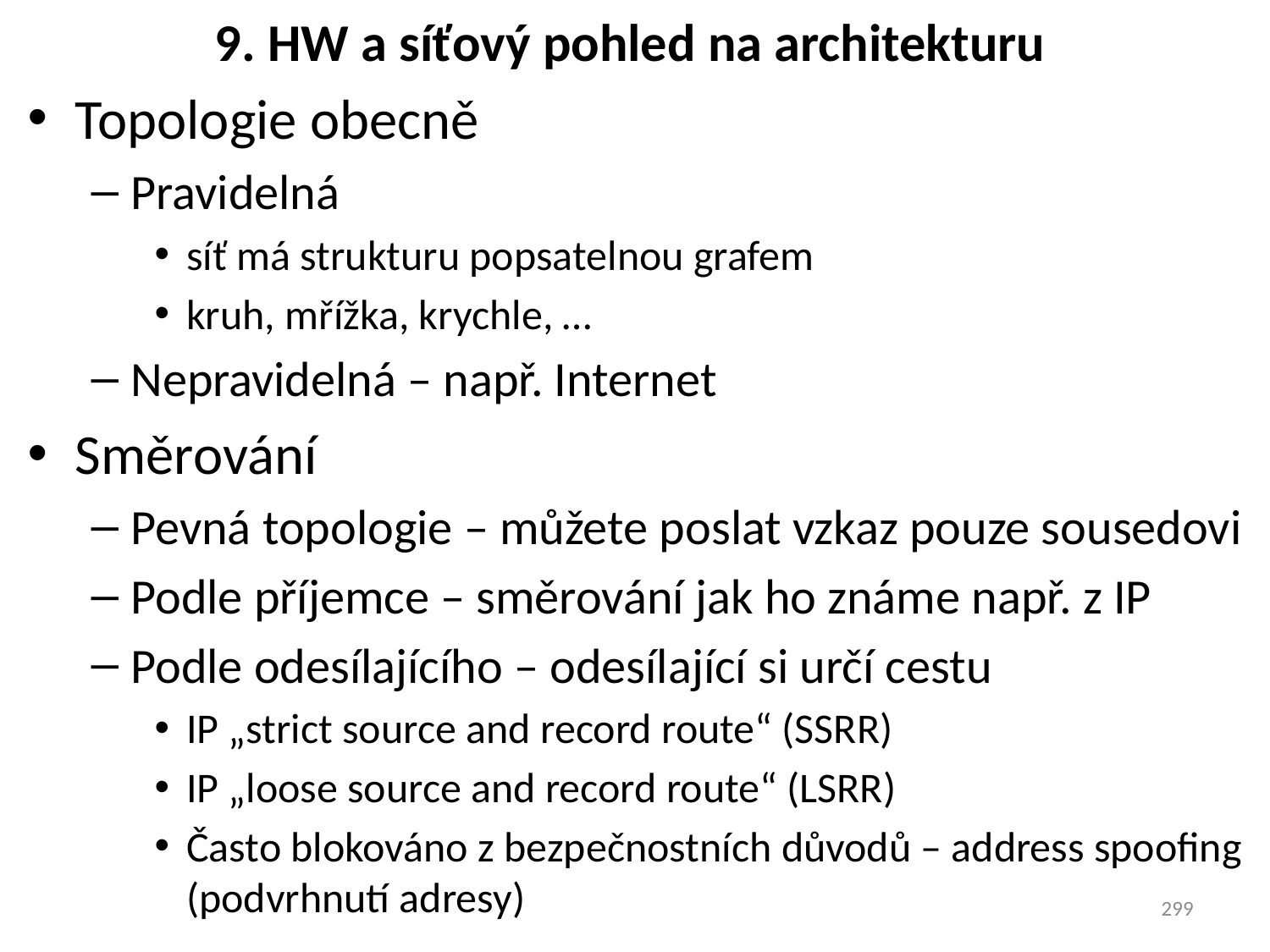

# 9. HW a síťový pohled na architekturu
Topologie obecně
Pravidelná
síť má strukturu popsatelnou grafem
kruh, mřížka, krychle, …
Nepravidelná – např. Internet
Směrování
Pevná topologie – můžete poslat vzkaz pouze sousedovi
Podle příjemce – směrování jak ho známe např. z IP
Podle odesílajícího – odesílající si určí cestu
IP „strict source and record route“ (SSRR)
IP „loose source and record route“ (LSRR)
Často blokováno z bezpečnostních důvodů – address spoofing (podvrhnutí adresy)

299